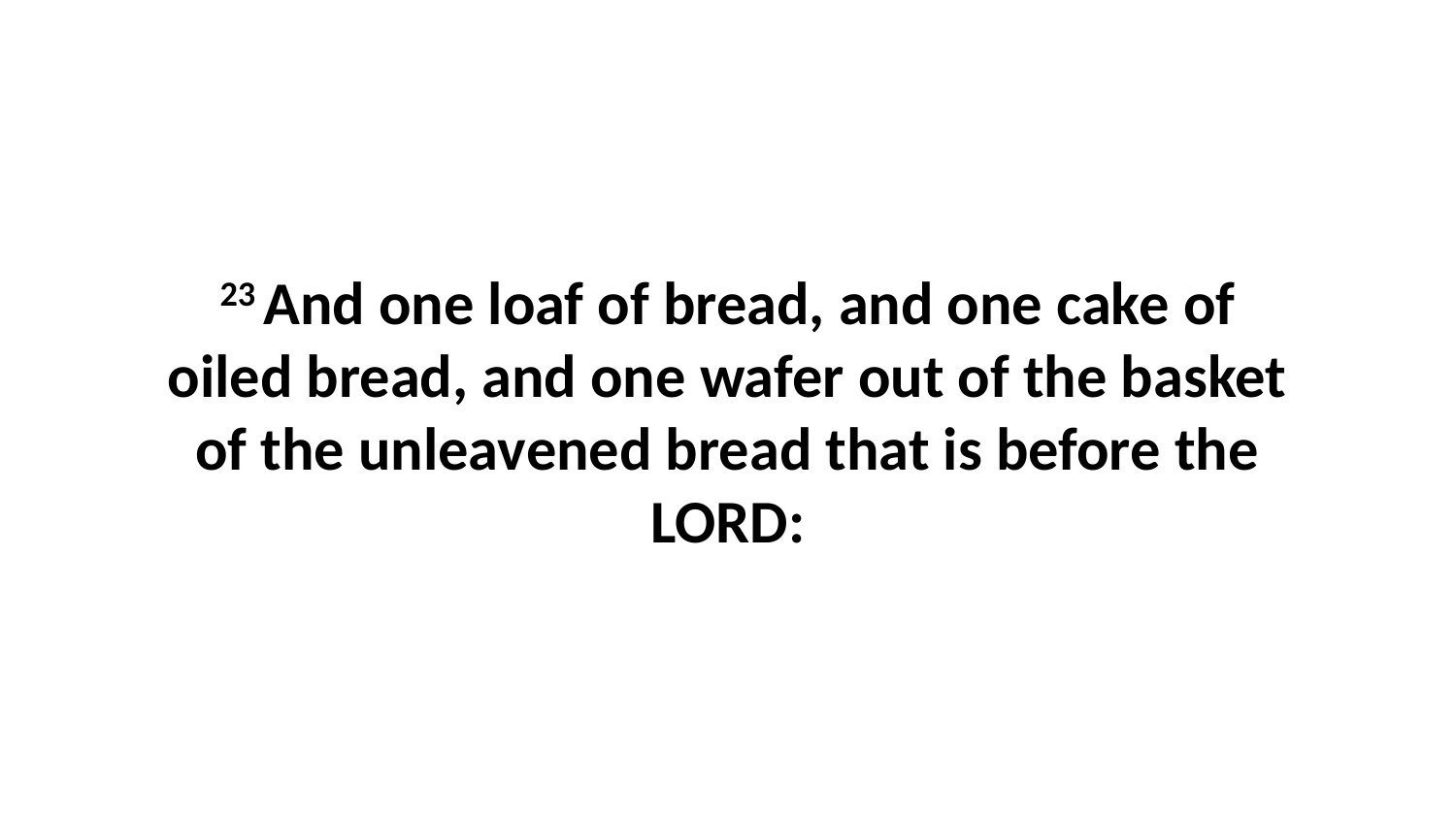

23 And one loaf of bread, and one cake of oiled bread, and one wafer out of the basket of the unleavened bread that is before the LORD: